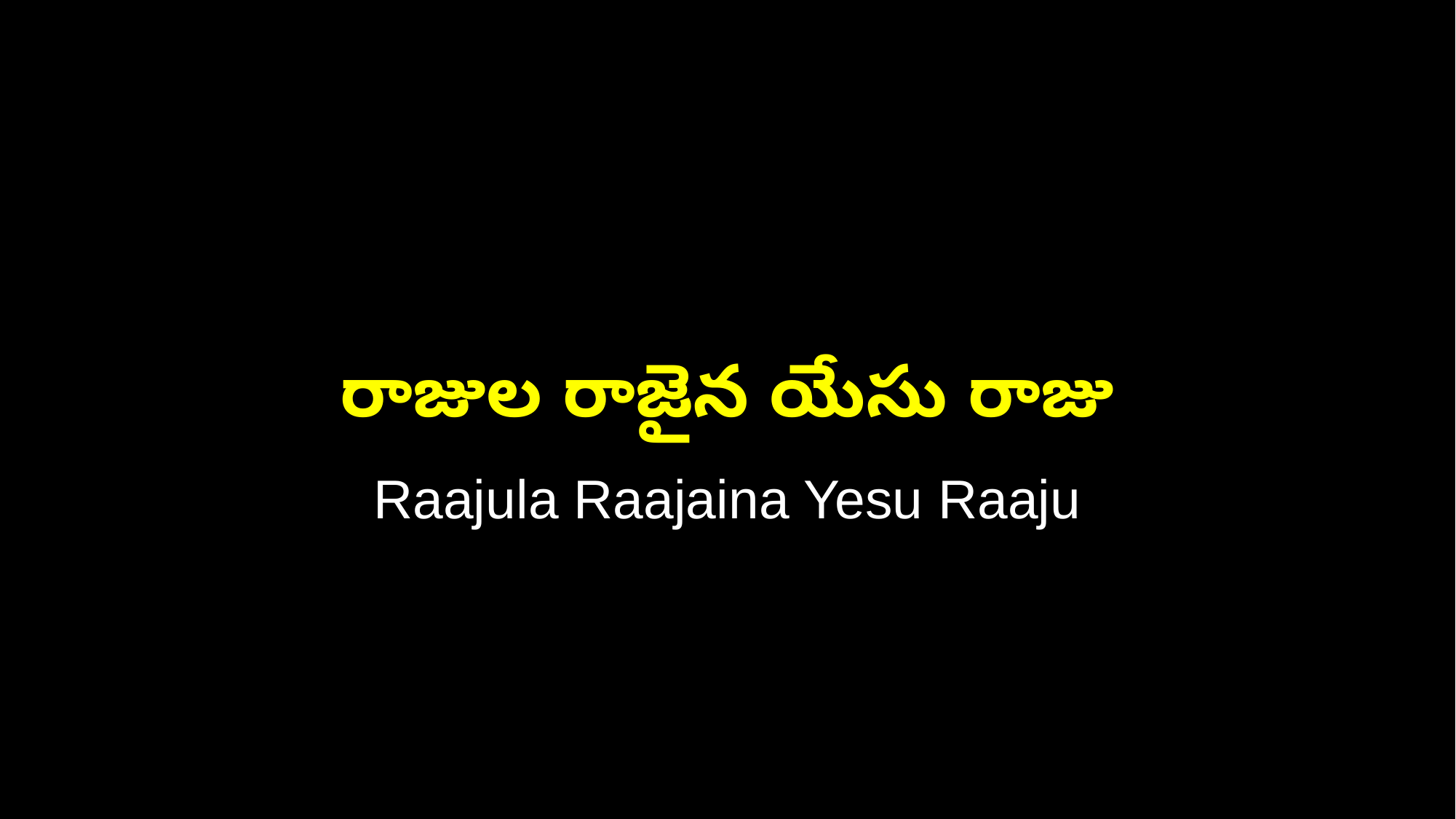

రాజుల రాజైన యేసు రాజు
Raajula Raajaina Yesu Raaju